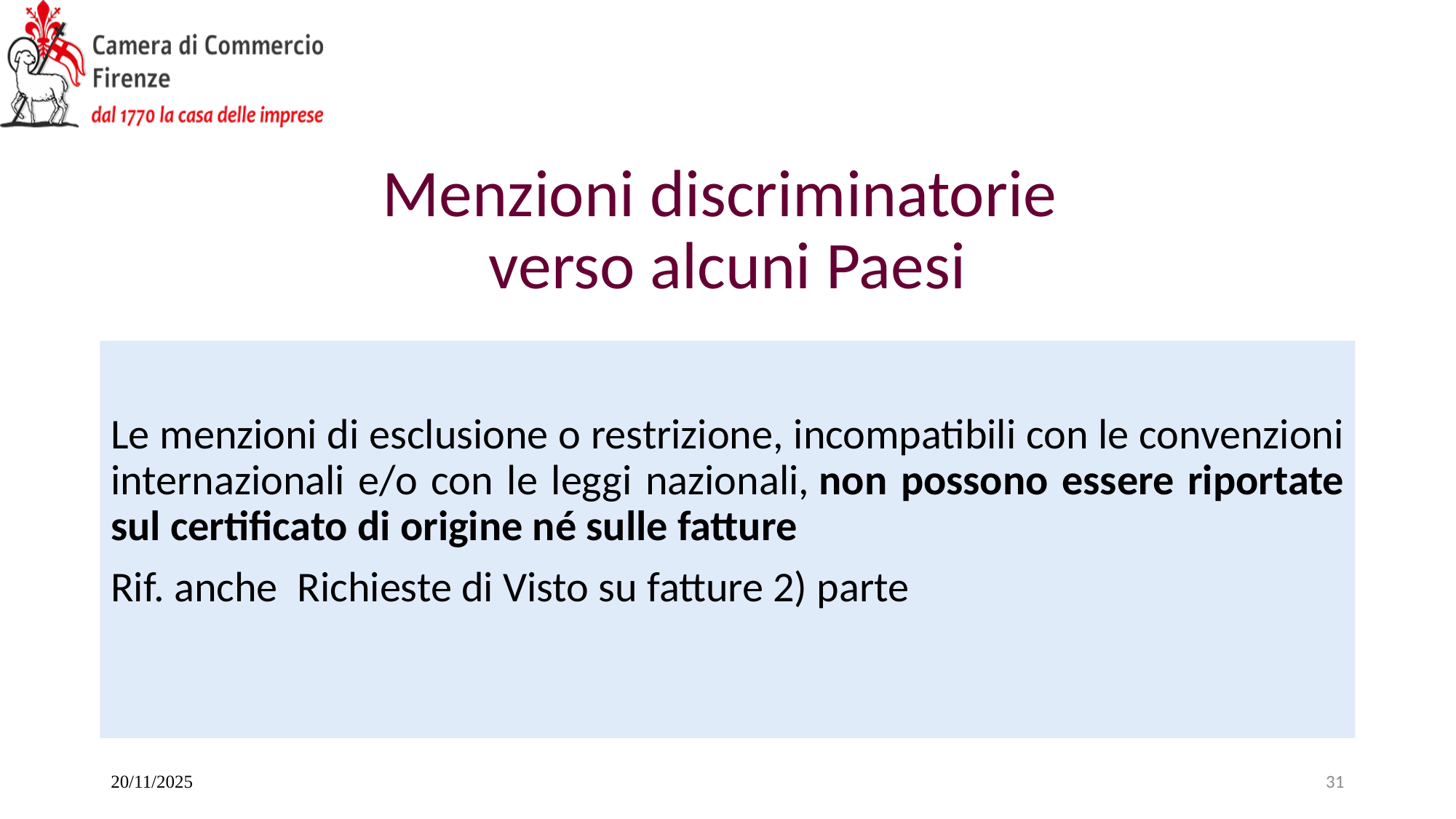

# Menzioni discriminatorie verso alcuni Paesi

Le menzioni di esclusione o restrizione, incompatibili con le convenzioni internazionali e/o con le leggi nazionali, non possono essere riportate sul certificato di origine né sulle fatture
Rif. anche  Richieste di Visto su fatture 2) parte

20/11/2025
31